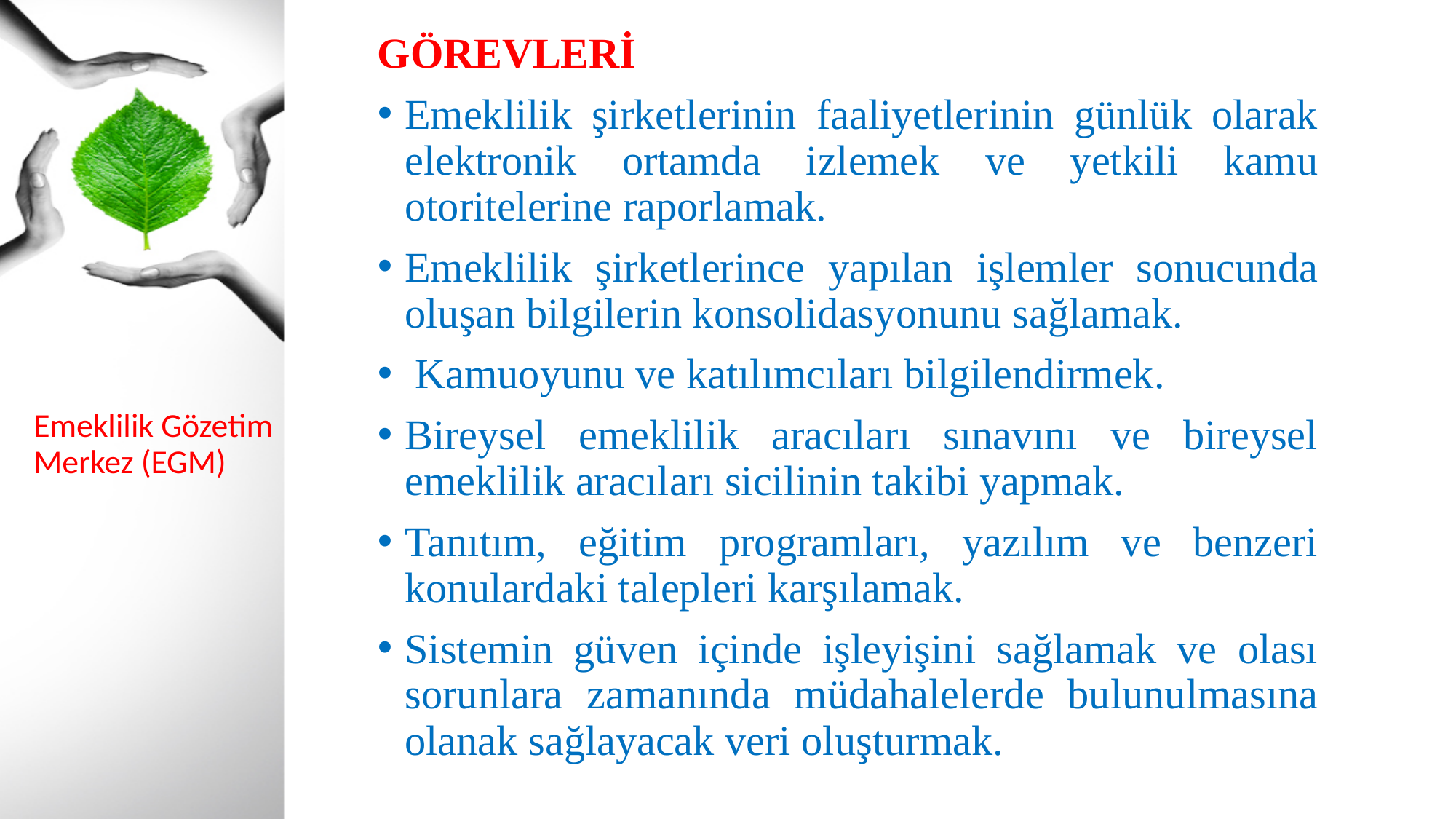

GÖREVLERİ
Emeklilik şirketlerinin faaliyetlerinin günlük olarak elektronik ortamda izlemek ve yetkili kamu otoritelerine raporlamak.
Emeklilik şirketlerince yapılan işlemler sonucunda oluşan bilgilerin konsolidasyonunu sağlamak.
 Kamuoyunu ve katılımcıları bilgilendirmek.
Bireysel emeklilik aracıları sınavını ve bireysel emeklilik aracıları sicilinin takibi yapmak.
Tanıtım, eğitim programları, yazılım ve benzeri konulardaki talepleri karşılamak.
Sistemin güven içinde işleyişini sağlamak ve olası sorunlara zamanında müdahalelerde bulunulmasına olanak sağlayacak veri oluşturmak.
# Emeklilik Gözetim Merkez (EGM)